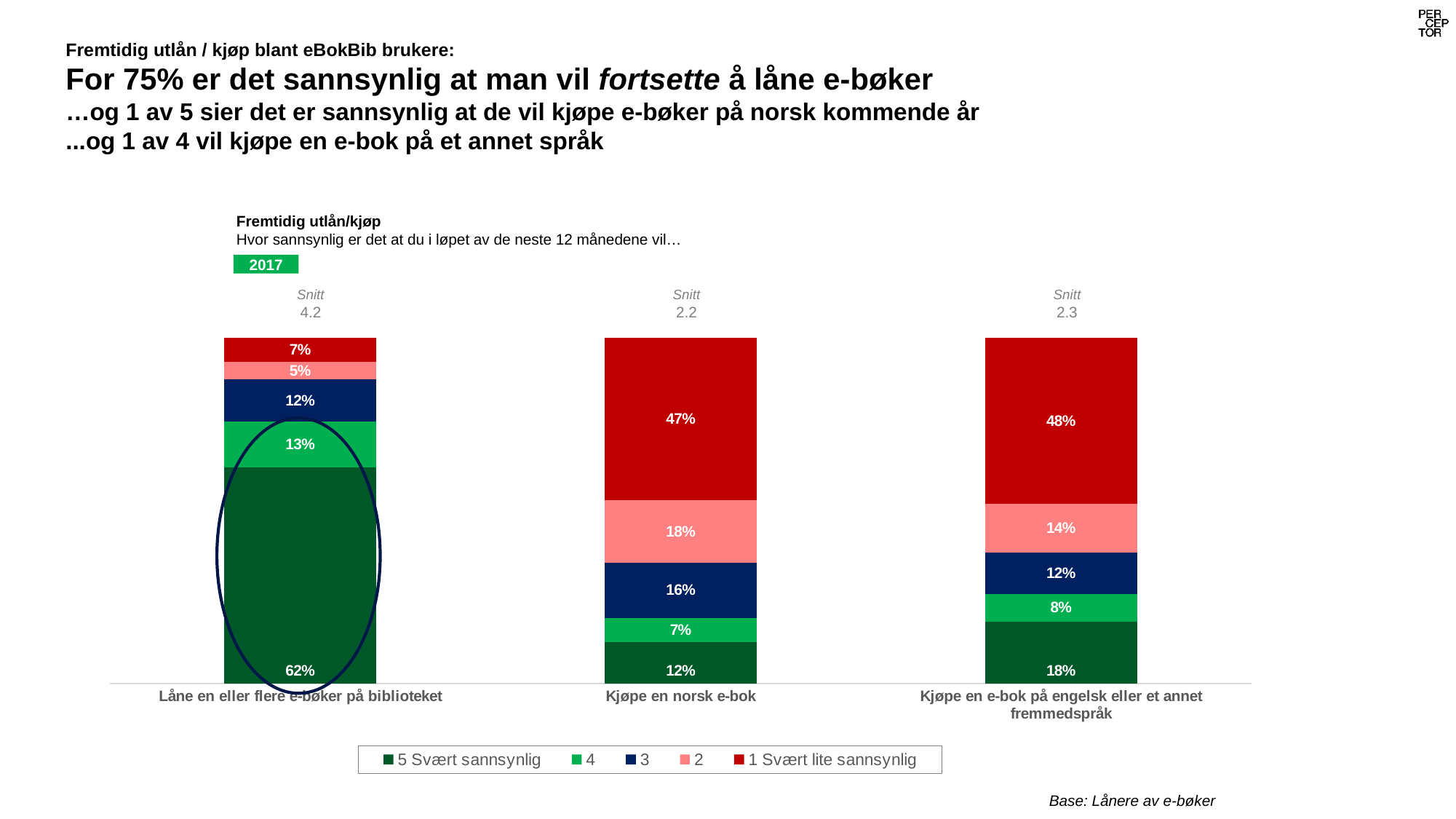

# Fremtidig utlån / kjøp blant eBokBib brukere: For 75% er det sannsynlig at man vil fortsette å låne e-bøker …og 1 av 5 sier det er sannsynlig at de vil kjøpe e-bøker på norsk kommende år ...og 1 av 4 vil kjøpe en e-bok på et annet språk

### Chart

| Category | 5 Svært sannsynlig | 4 | 3 | 2 | 1 Svært lite sannsynlig |
|---|---|---|---|---|---|
| Låne en eller flere e-bøker på biblioteket | 0.62 | 0.13 | 0.12 | 0.05 | 0.07 |
| Kjøpe en norsk e-bok | 0.12 | 0.07 | 0.16 | 0.18 | 0.47 |
| Kjøpe en e-bok på engelsk eller et annet fremmedspråk | 0.18 | 0.08 | 0.12 | 0.14 | 0.48 |
Fremtidig utlån/kjøp
Hvor sannsynlig er det at du i løpet av de neste 12 månedene vil…
2017
Snitt
4.2
Snitt
2.2
Snitt
2.3

Base: Lånere av e-bøker